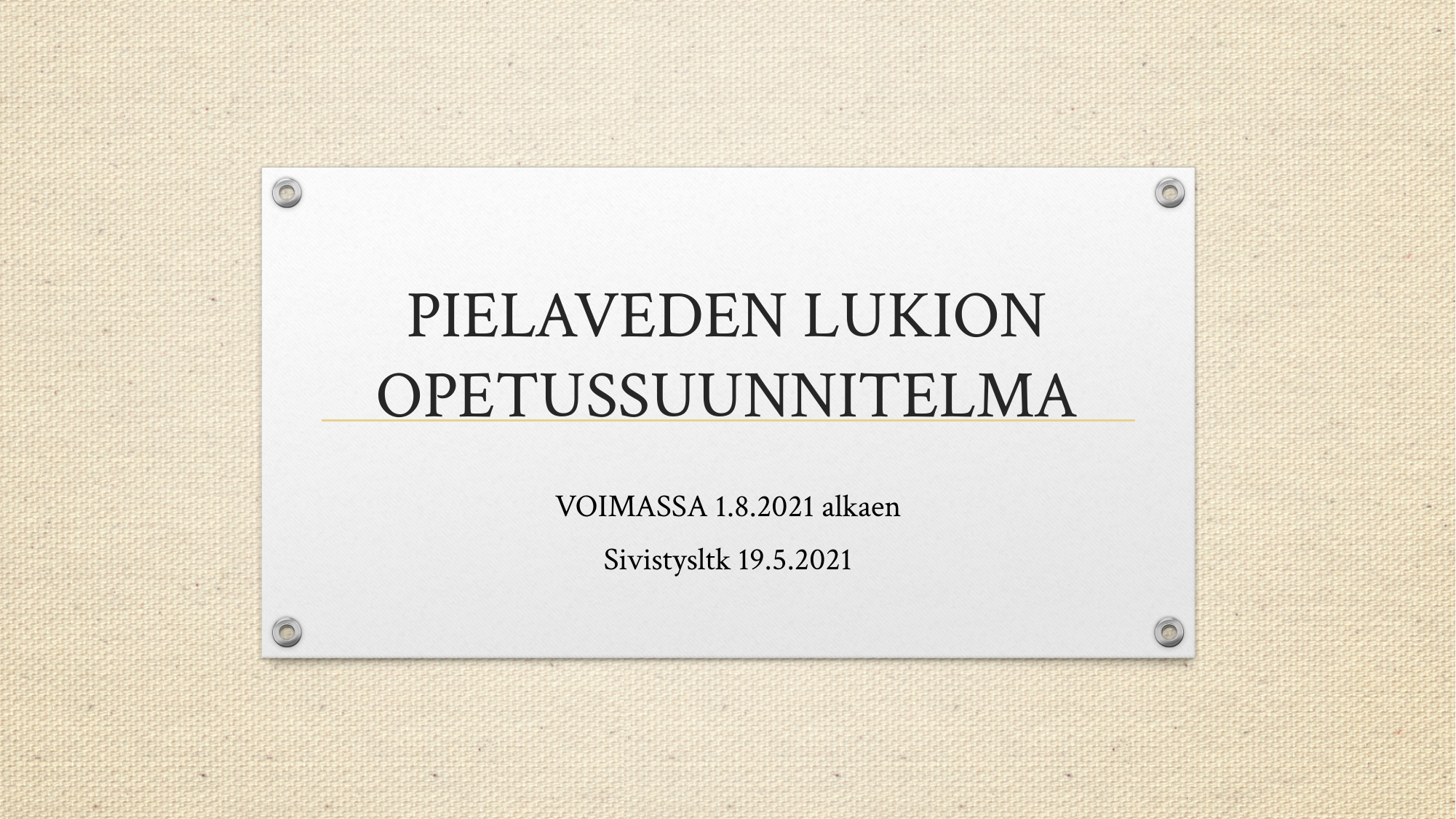

# PIELAVEDEN LUKION OPETUSSUUNNITELMA
VOIMASSA 1.8.2021 alkaen
Sivistysltk 19.5.2021